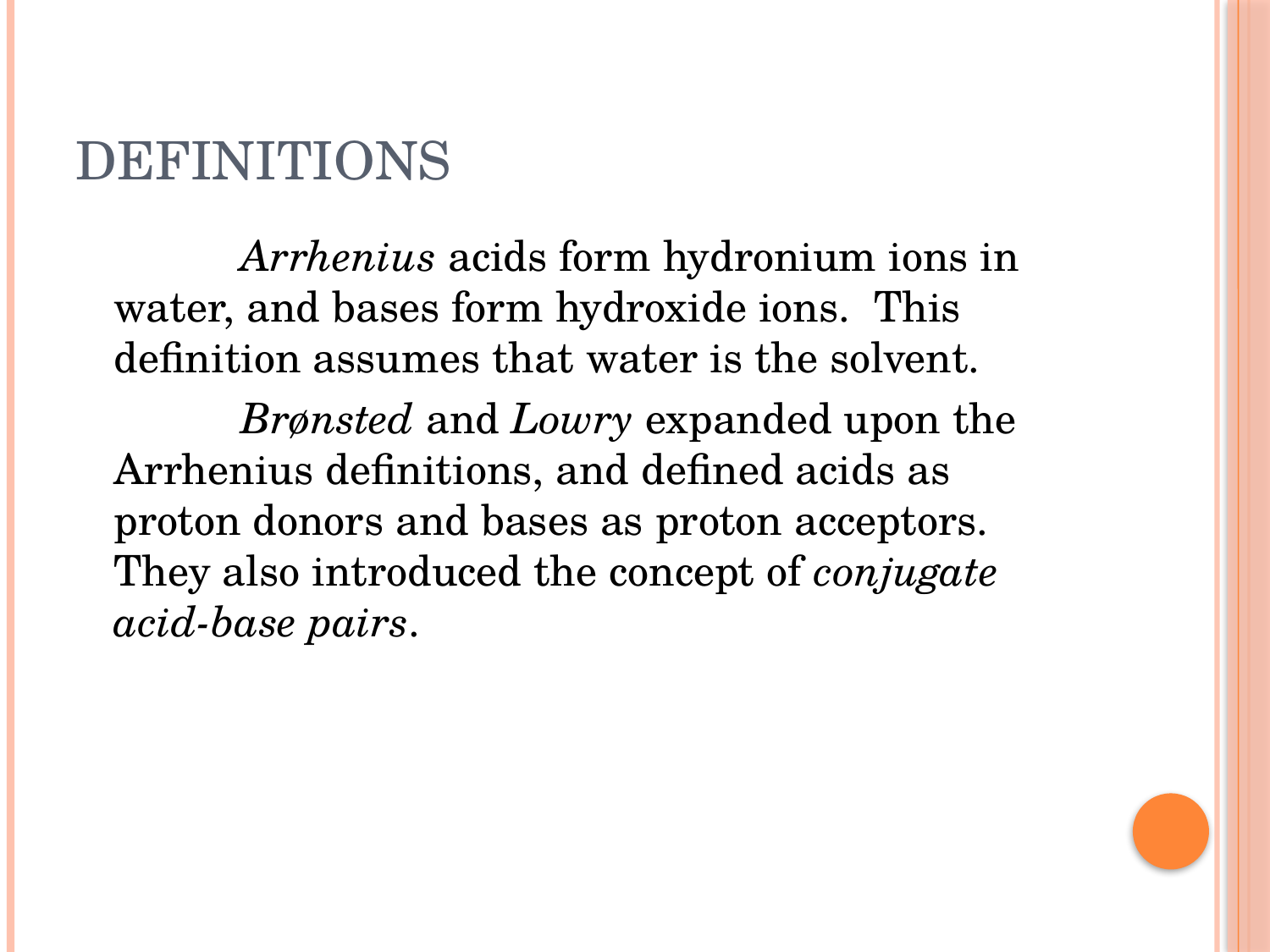

# Definitions
		Arrhenius acids form hydronium ions in water, and bases form hydroxide ions.  This definition assumes that water is the solvent.
		Brønsted and Lowry expanded upon the Arrhenius definitions, and defined acids as proton donors and bases as proton acceptors.  They also introduced the concept of conjugate acid-base pairs.